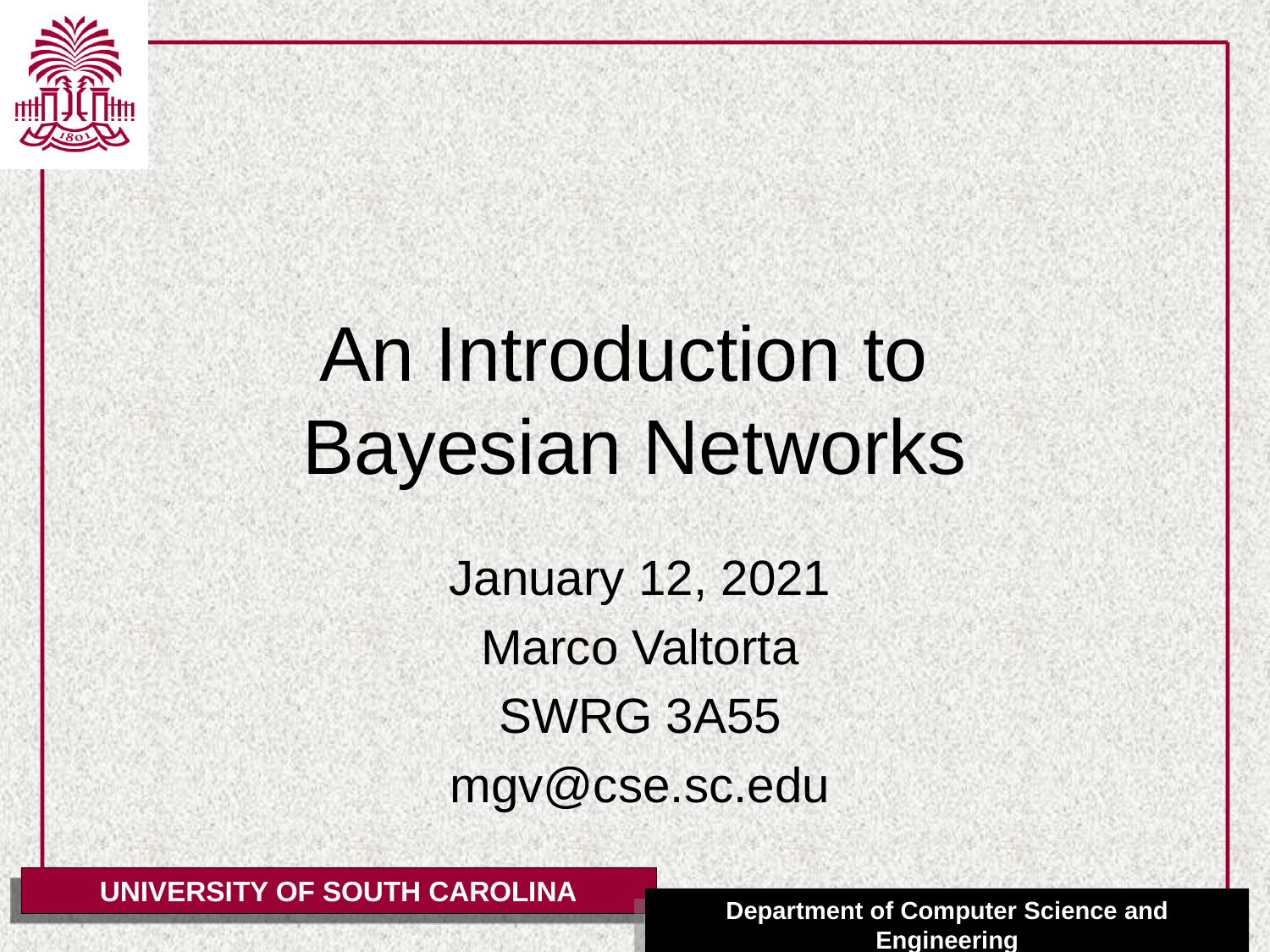

# An Introduction to Bayesian Networks
January 12, 2021
Marco Valtorta
SWRG 3A55
mgv@cse.sc.edu